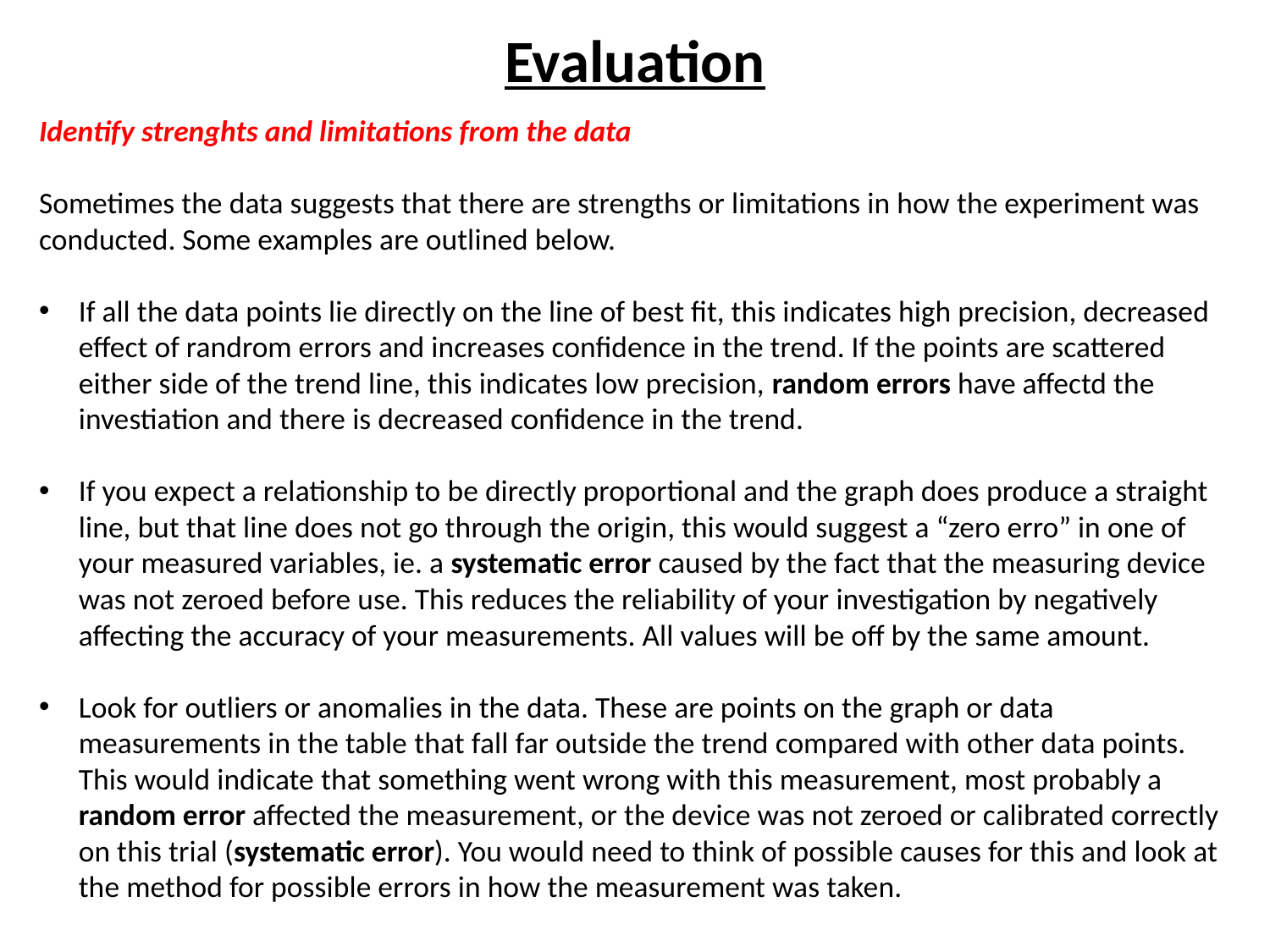

# Evaluation
Identify strenghts and limitations from the data

Sometimes the data suggests that there are strengths or limitations in how the experiment was conducted. Some examples are outlined below.

If all the data points lie directly on the line of best fit, this indicates high precision, decreased effect of randrom errors and increases confidence in the trend. If the points are scattered either side of the trend line, this indicates low precision, random errors have affectd the investiation and there is decreased confidence in the trend.

If you expect a relationship to be directly proportional and the graph does produce a straight line, but that line does not go through the origin, this would suggest a “zero erro” in one of your measured variables, ie. a systematic error caused by the fact that the measuring device was not zeroed before use. This reduces the reliability of your investigation by negatively affecting the accuracy of your measurements. All values will be off by the same amount.

Look for outliers or anomalies in the data. These are points on the graph or data measurements in the table that fall far outside the trend compared with other data points. This would indicate that something went wrong with this measurement, most probably a random error affected the measurement, or the device was not zeroed or calibrated correctly on this trial (systematic error). You would need to think of possible causes for this and look at the method for possible errors in how the measurement was taken.